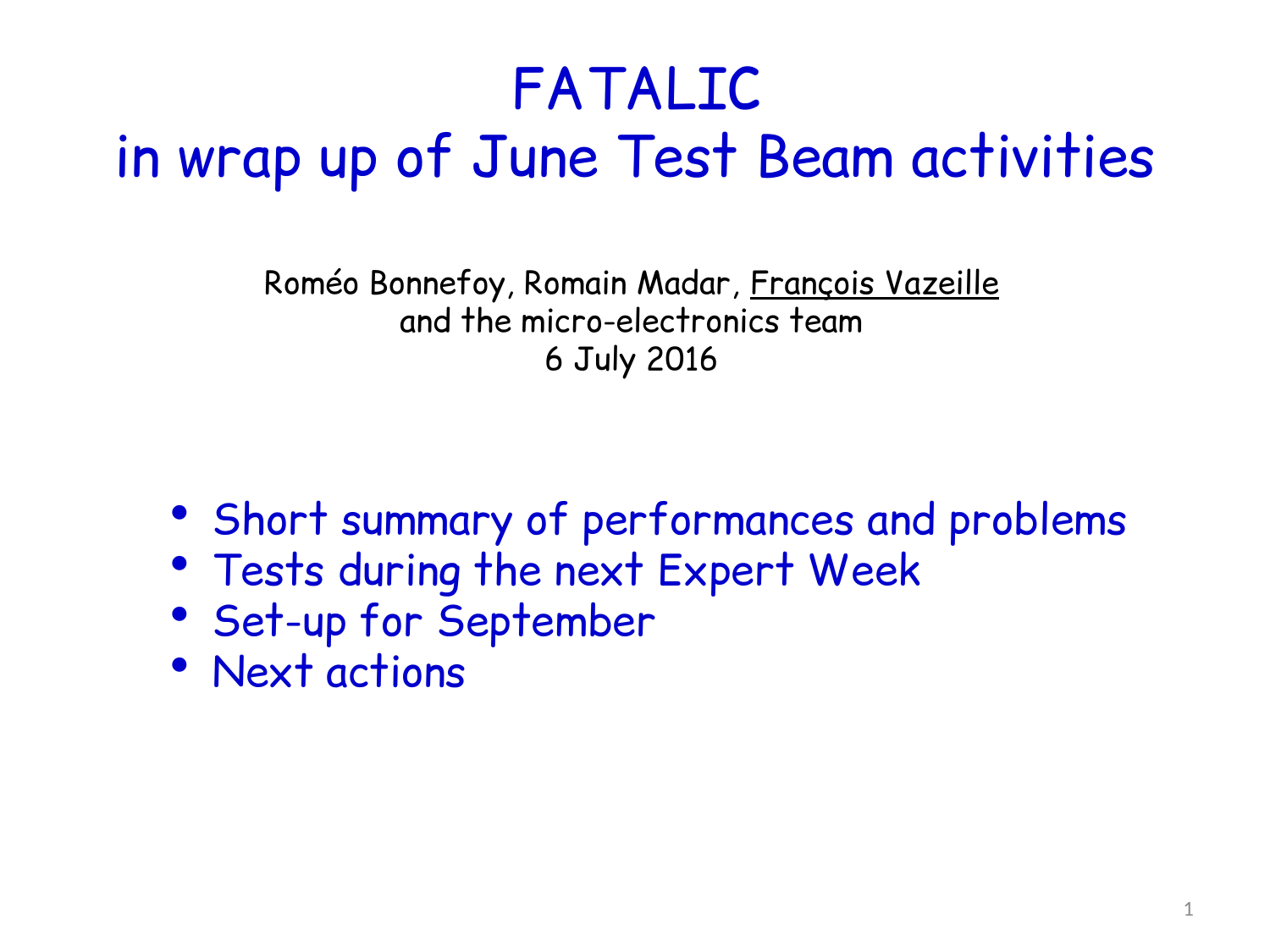

FATALIC
in wrap up of June Test Beam activities
Roméo Bonnefoy, Romain Madar, François Vazeille
and the micro-electronics team
6 July 2016
Short summary of performances and problems
Tests during the next Expert Week
Set-up for September
Next actions
1